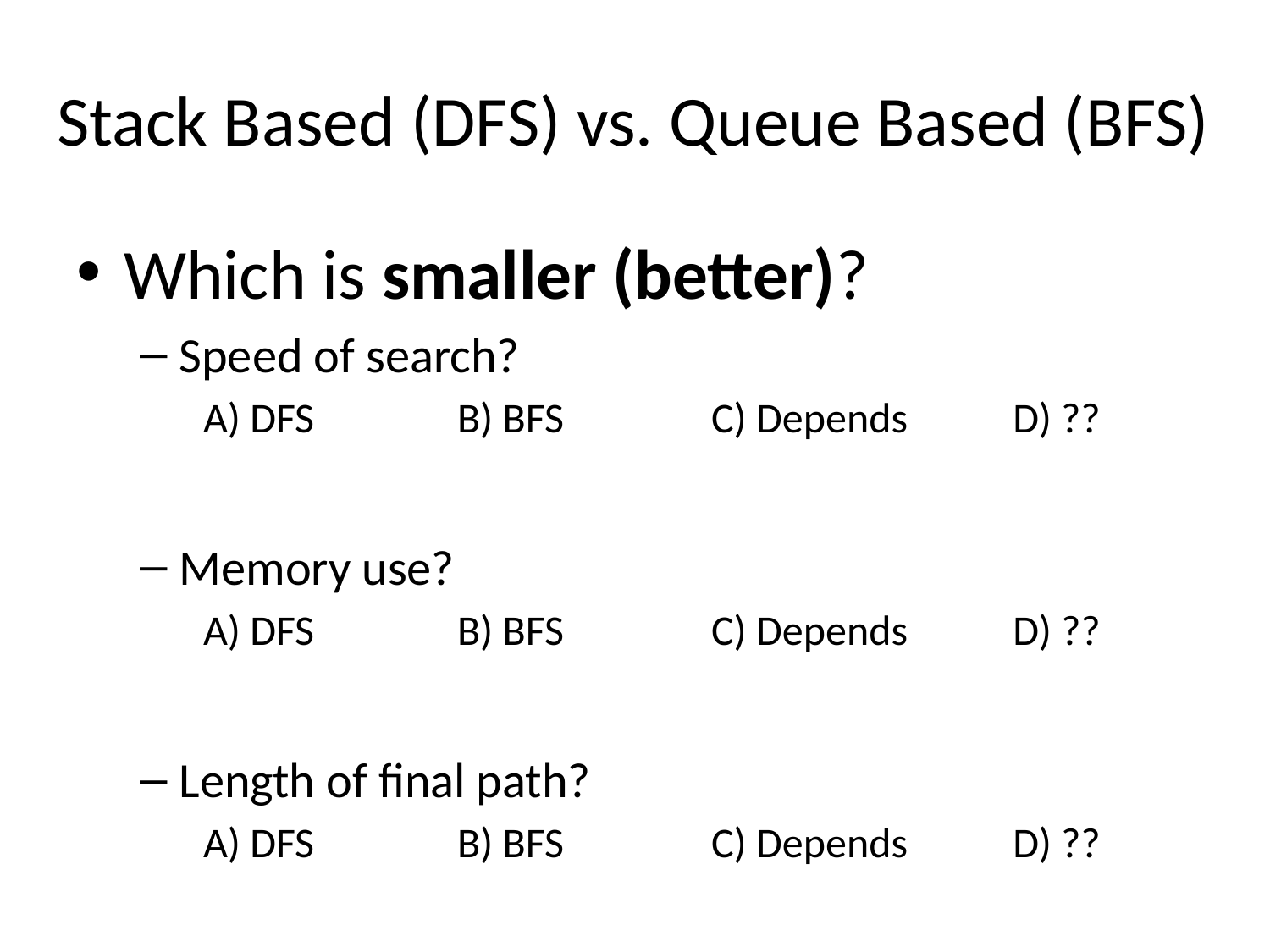

# Stack Based (DFS) vs. Queue Based (BFS)
Which is smaller (better)?
Speed of search?
A) DFS		B) BFS		C) Depends	     D) ??

Memory use?
A) DFS		B) BFS		C) Depends	     D) ??

Length of final path?
A) DFS		B) BFS		C) Depends	     D) ??